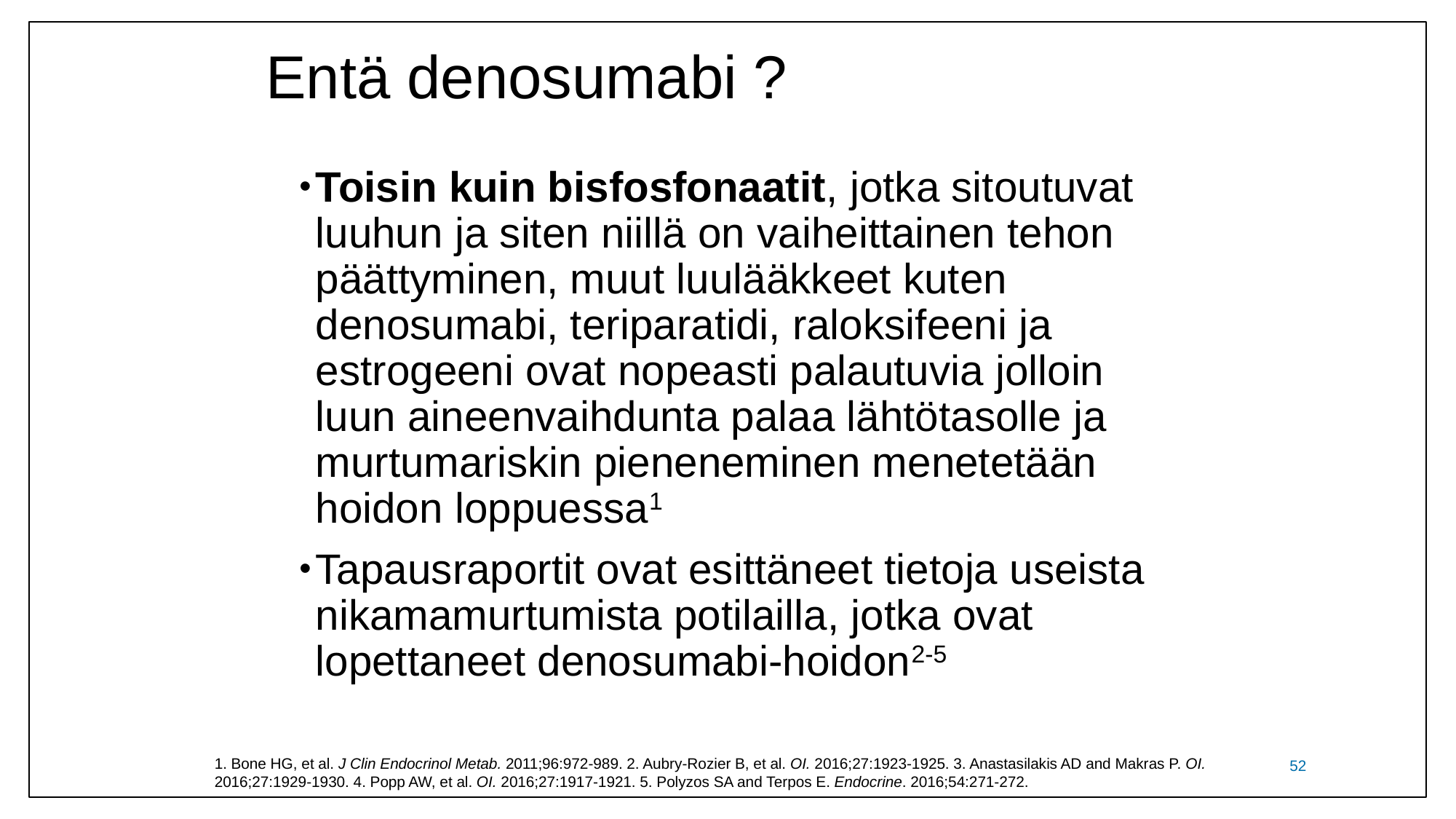

# Entä denosumabi ?
Toisin kuin bisfosfonaatit, jotka sitoutuvat luuhun ja siten niillä on vaiheittainen tehon päättyminen, muut luulääkkeet kuten denosumabi, teriparatidi, raloksifeeni ja estrogeeni ovat nopeasti palautuvia jolloin luun aineenvaihdunta palaa lähtötasolle ja murtumariskin pieneneminen menetetään hoidon loppuessa1
Tapausraportit ovat esittäneet tietoja useista nikamamurtumista potilailla, jotka ovat lopettaneet denosumabi-hoidon2-5

1. Bone HG, et al. J Clin Endocrinol Metab. 2011;96:972-989. 2. Aubry-Rozier B, et al. OI. 2016;27:1923-1925. 3. Anastasilakis AD and Makras P. OI. 2016;27:1929-1930. 4. Popp AW, et al. OI. 2016;27:1917-1921. 5. Polyzos SA and Terpos E. Endocrine. 2016;54:271-272.
52